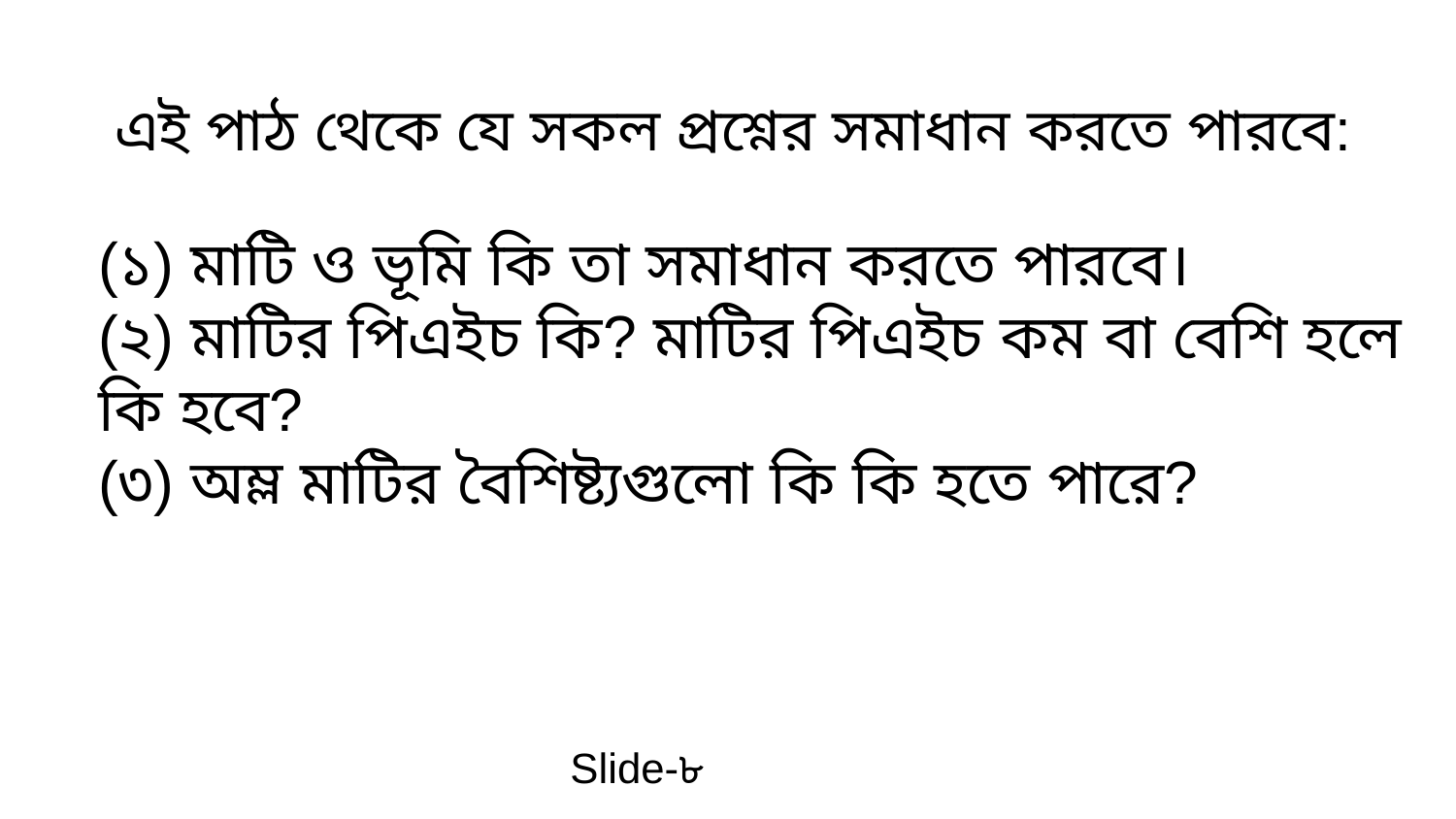

এই পাঠ থেকে যে সকল প্রশ্নের সমাধান করতে পারবে:
(১) মাটি ও ভূমি কি তা সমাধান করতে পারবে।
(২) মাটির পিএইচ কি? মাটির পিএইচ কম বা বেশি হলে কি হবে?
(৩) অম্ল মাটির বৈশিষ্ট্যগুলো কি কি হতে পারে?

Slide-৮